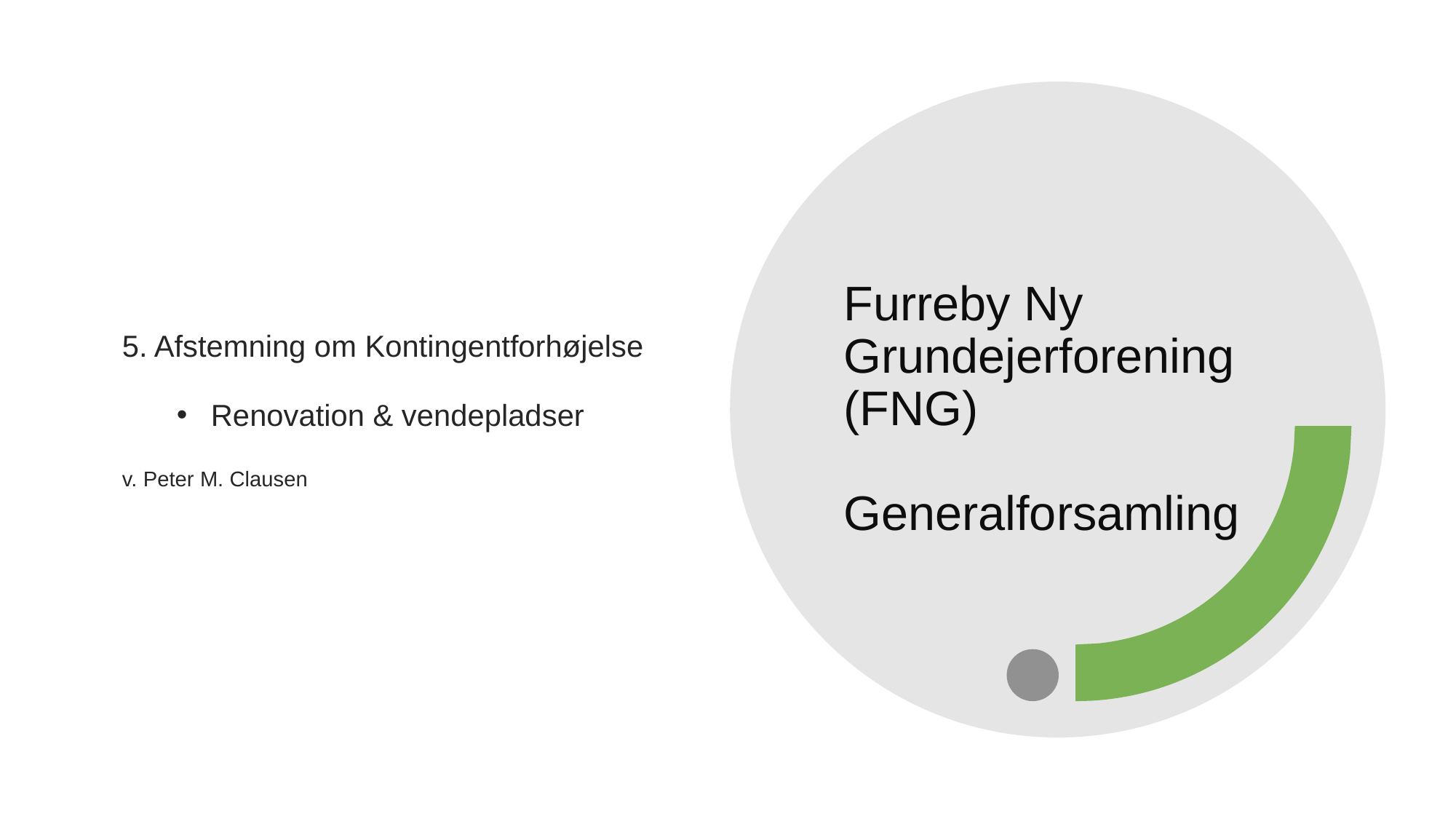

5. Afstemning om Kontingentforhøjelse
Renovation & vendepladser
v. Peter M. Clausen

# Furreby Ny Grundejerforening (FNG) Generalforsamling